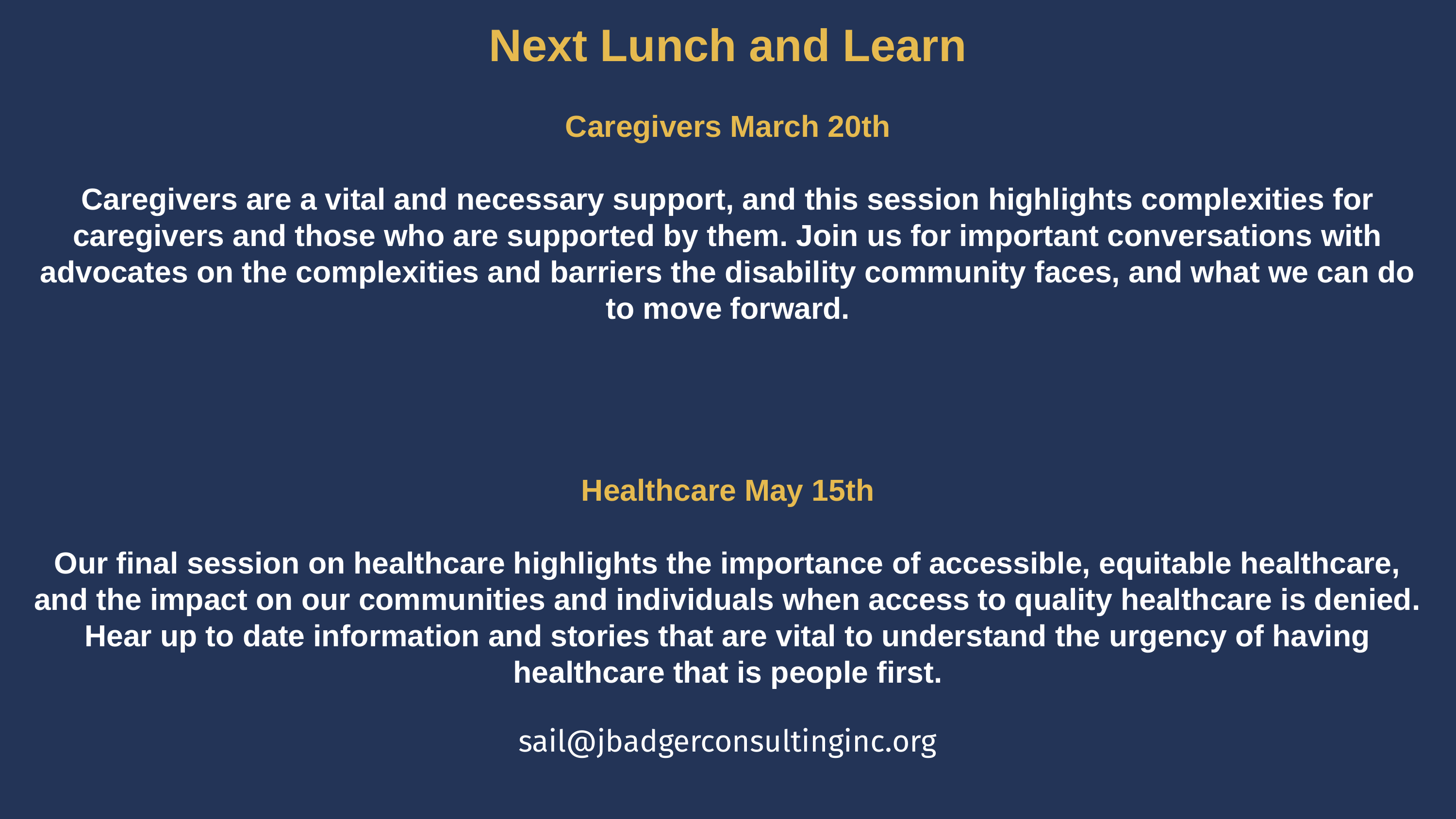

Next Lunch and Learn

Caregivers March 20th

Caregivers are a vital and necessary support, and this session highlights complexities for caregivers and those who are supported by them. Join us for important conversations with advocates on the complexities and barriers the disability community faces, and what we can do to move forward.

Healthcare May 15th

Our final session on healthcare highlights the importance of accessible, equitable healthcare, and the impact on our communities and individuals when access to quality healthcare is denied. Hear up to date information and stories that are vital to understand the urgency of having healthcare that is people first.

sail@jbadgerconsultinginc.org